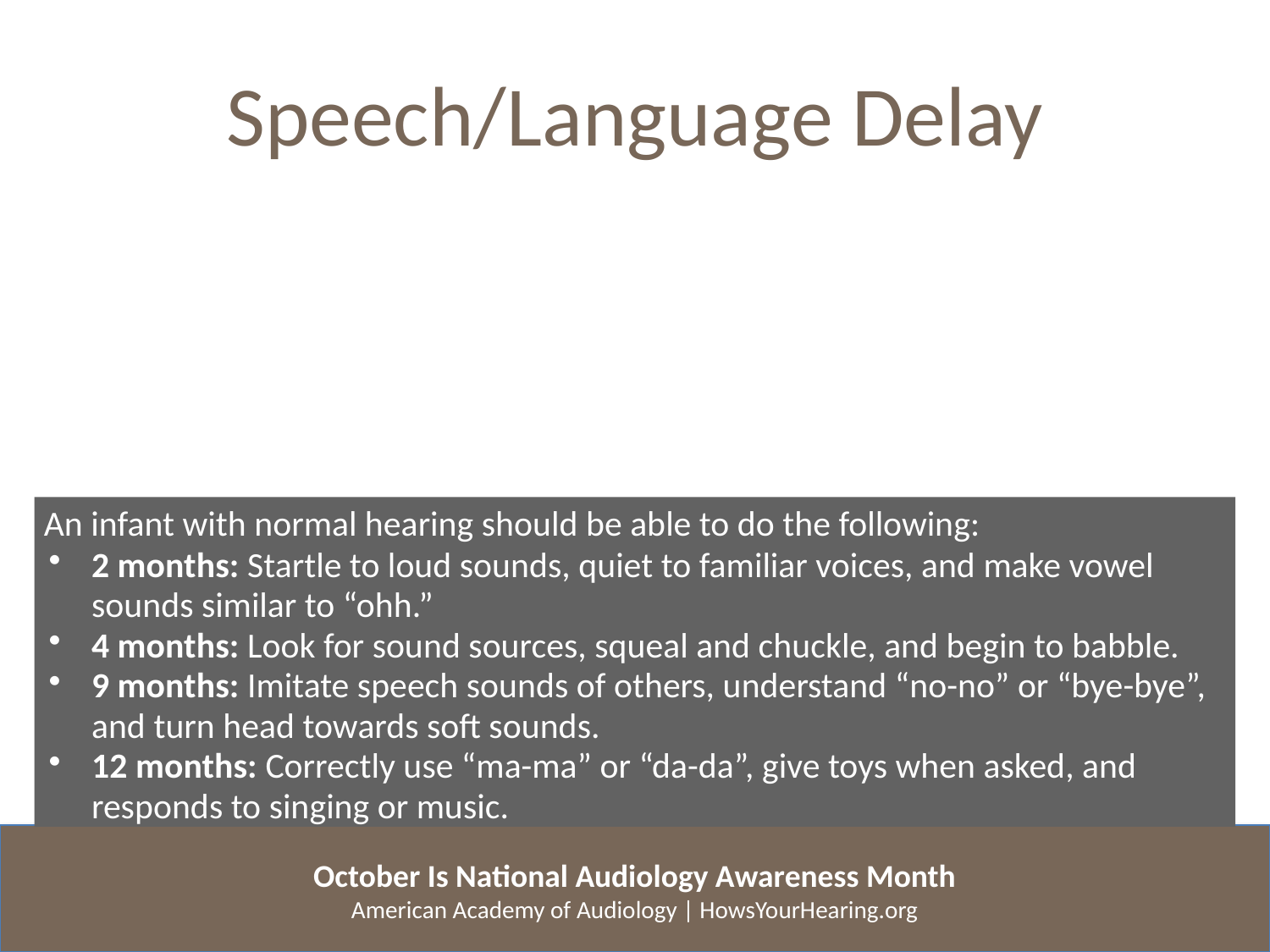

Speech/Language Delay
Hearing loss in infants is a hidden disability. It is important to note missed developmental milestones and refer for audiological evaluation if any delay is suspected.  All infants who fail or missed newborn hearing screening should be referred immediately to an audiologist for full evaluation.
 An infant with normal hearing should be able to do the following:
2 months: Startle to loud sounds, quiet to familiar voices, and make vowel sounds similar to “ohh.”
4 months: Look for sound sources, squeal and chuckle, and begin to babble.
9 months: Imitate speech sounds of others, understand “no-no” or “bye-bye”, and turn head towards soft sounds.
12 months: Correctly use “ma-ma” or “da-da”, give toys when asked, and responds to singing or music.